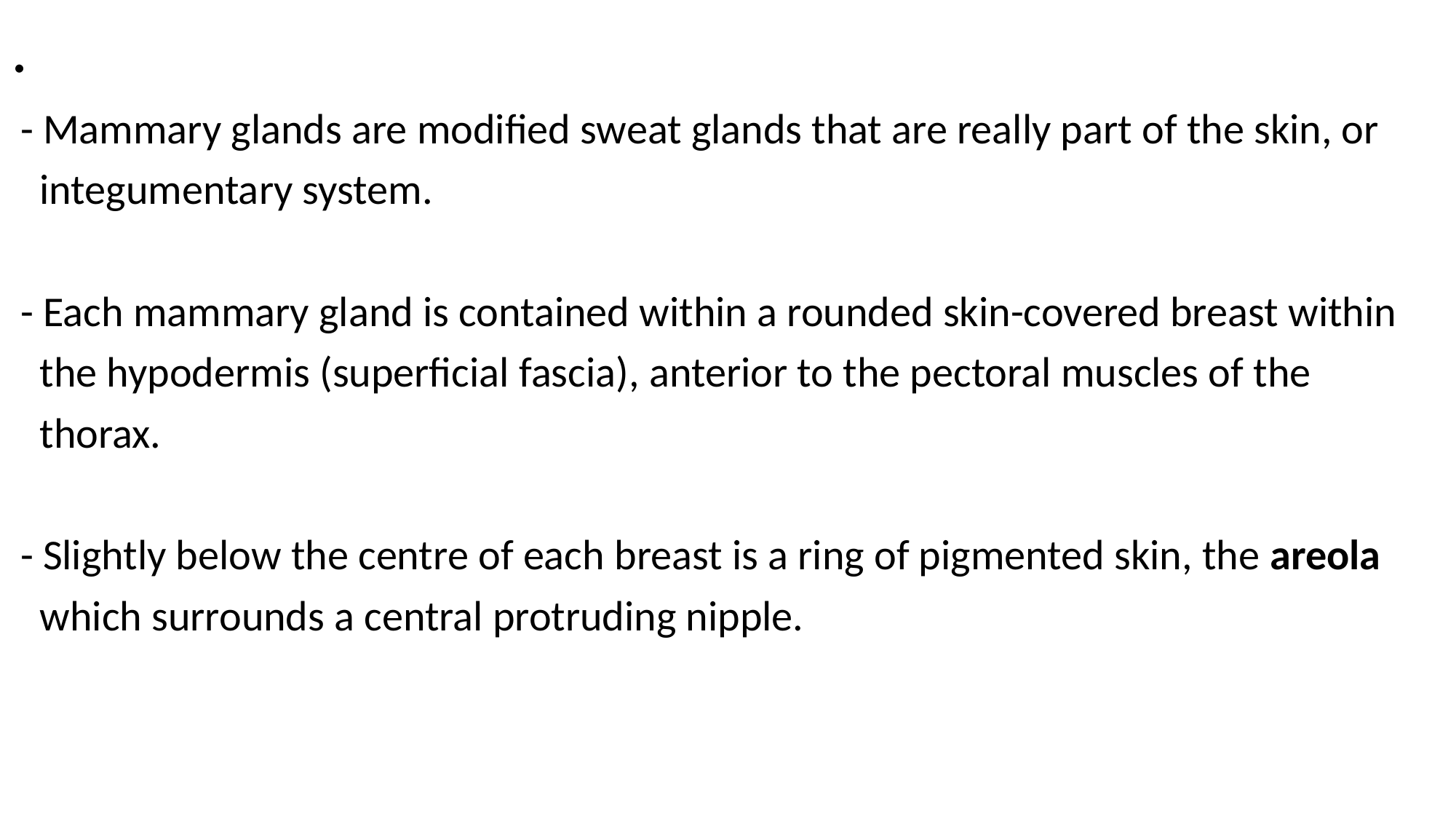

# .
 - Mammary glands are modified sweat glands that are really part of the skin, or
   integumentary system.

 - Each mammary gland is contained within a rounded skin-covered breast within
   the hypodermis (superficial fascia), anterior to the pectoral muscles of the
   thorax.

 - Slightly below the centre of each breast is a ring of pigmented skin, the areola
   which surrounds a central protruding nipple.